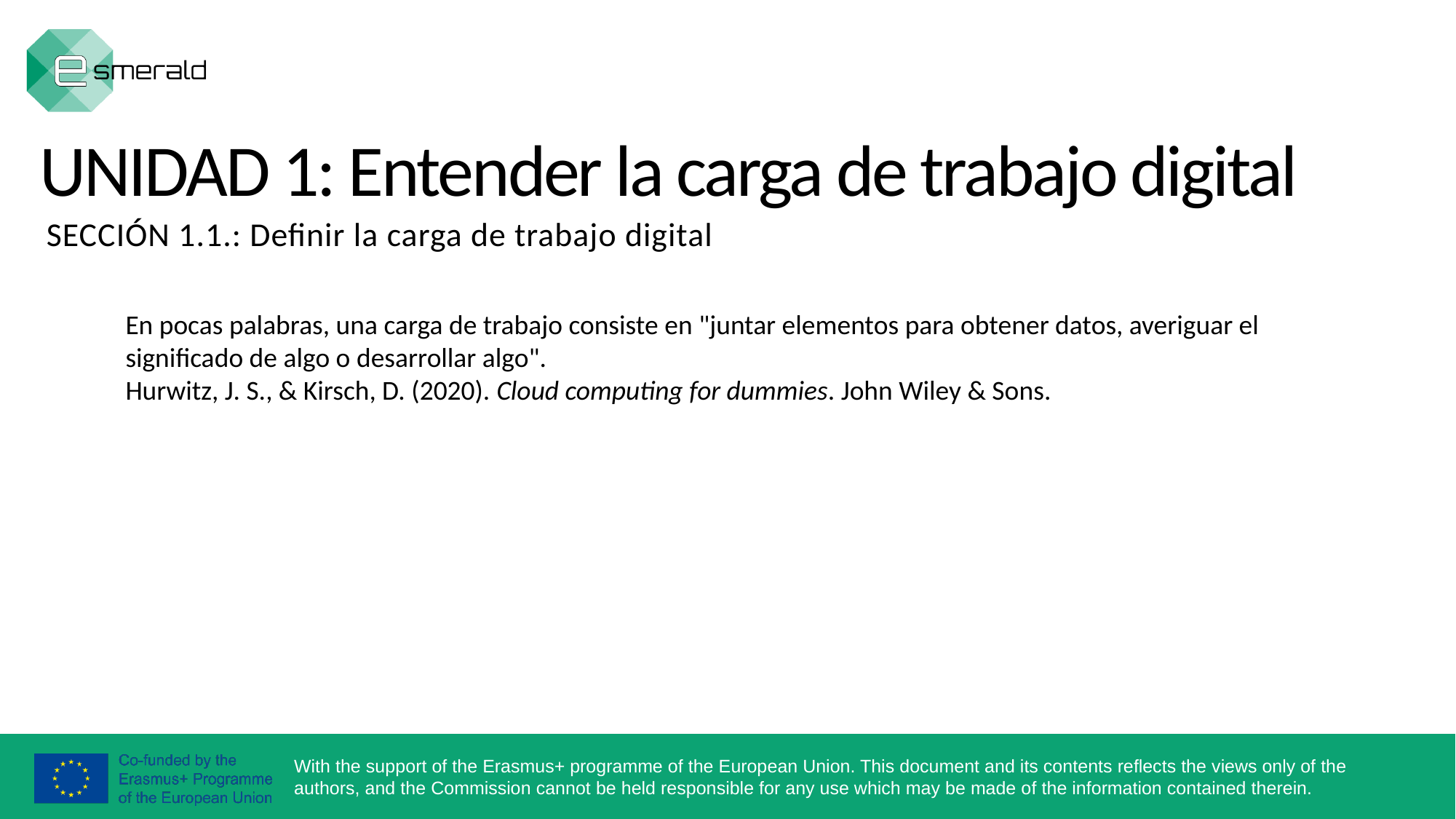

UNIDAD 1: Entender la carga de trabajo digital
SECCIÓN 1.1.: Definir la carga de trabajo digital
En pocas palabras, una carga de trabajo consiste en "juntar elementos para obtener datos, averiguar el significado de algo o desarrollar algo".
Hurwitz, J. S., & Kirsch, D. (2020). Cloud computing for dummies. John Wiley & Sons.